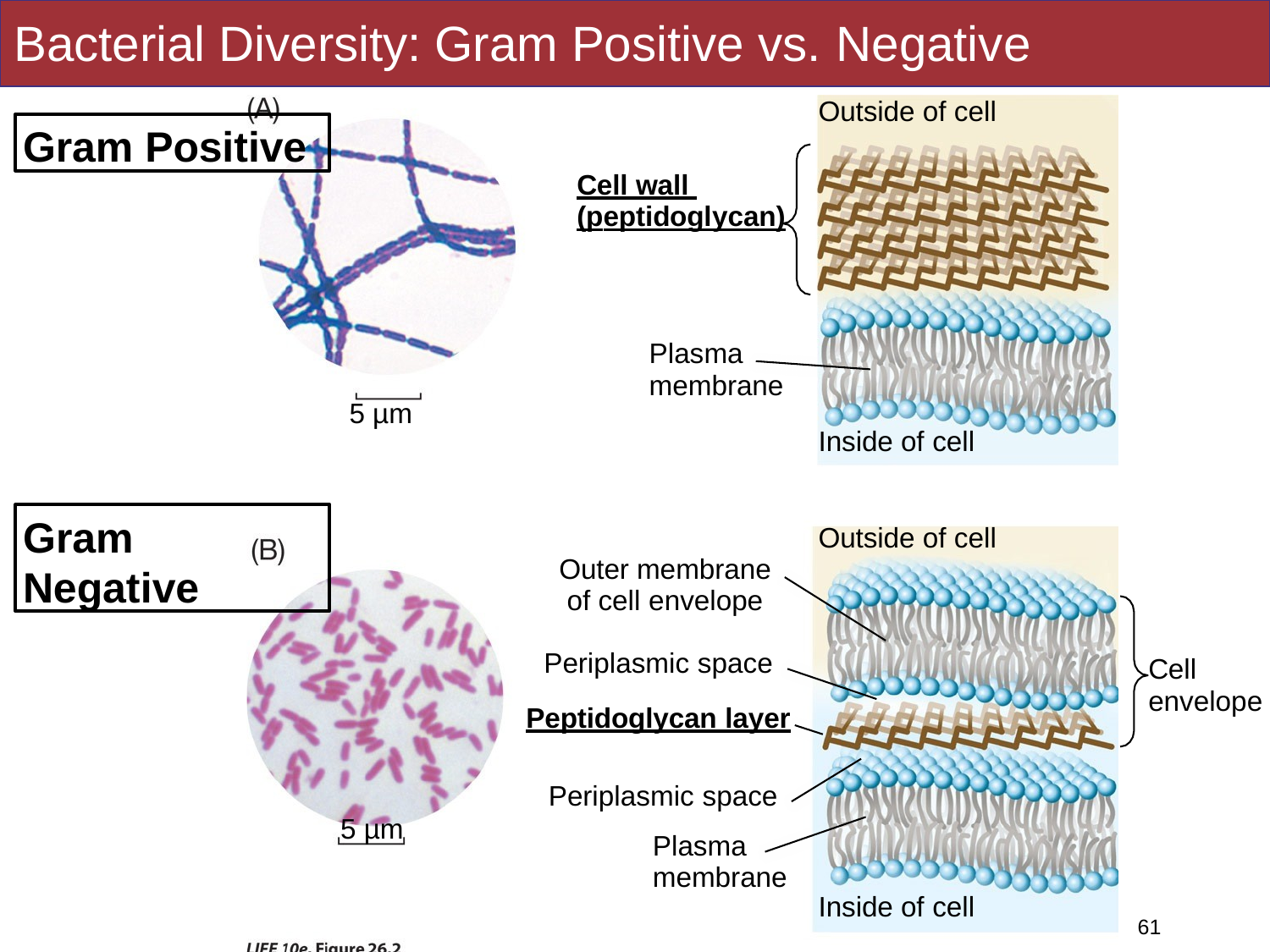

# Bacterial Diversity: Gram Positive vs. Negative
Outside of cell

Gram Positive

Cell wall  (peptidoglycan)
Plasma  membrane

5 µm
Inside of cell
Gram  Negative
Outside of cell
Outer membrane  of cell envelope

Periplasmic space
Peptidoglycan layer
Cell  envelope

Periplasmic space
Plasma  membrane

5 µm

Inside of cell
61